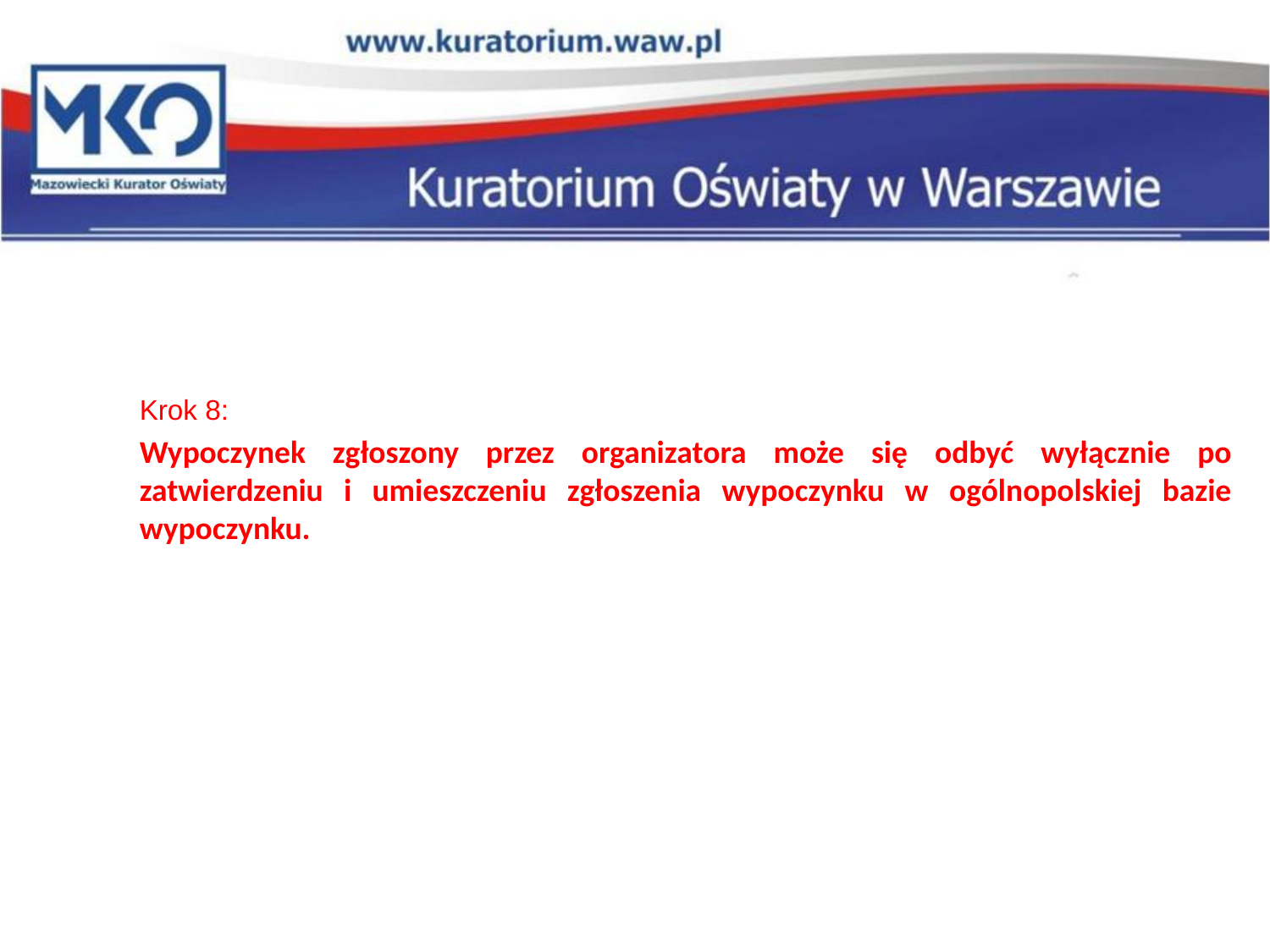

Krok 8:
Wypoczynek zgłoszony przez organizatora może się odbyć wyłącznie po zatwierdzeniu i umieszczeniu zgłoszenia wypoczynku w ogólnopolskiej bazie wypoczynku.